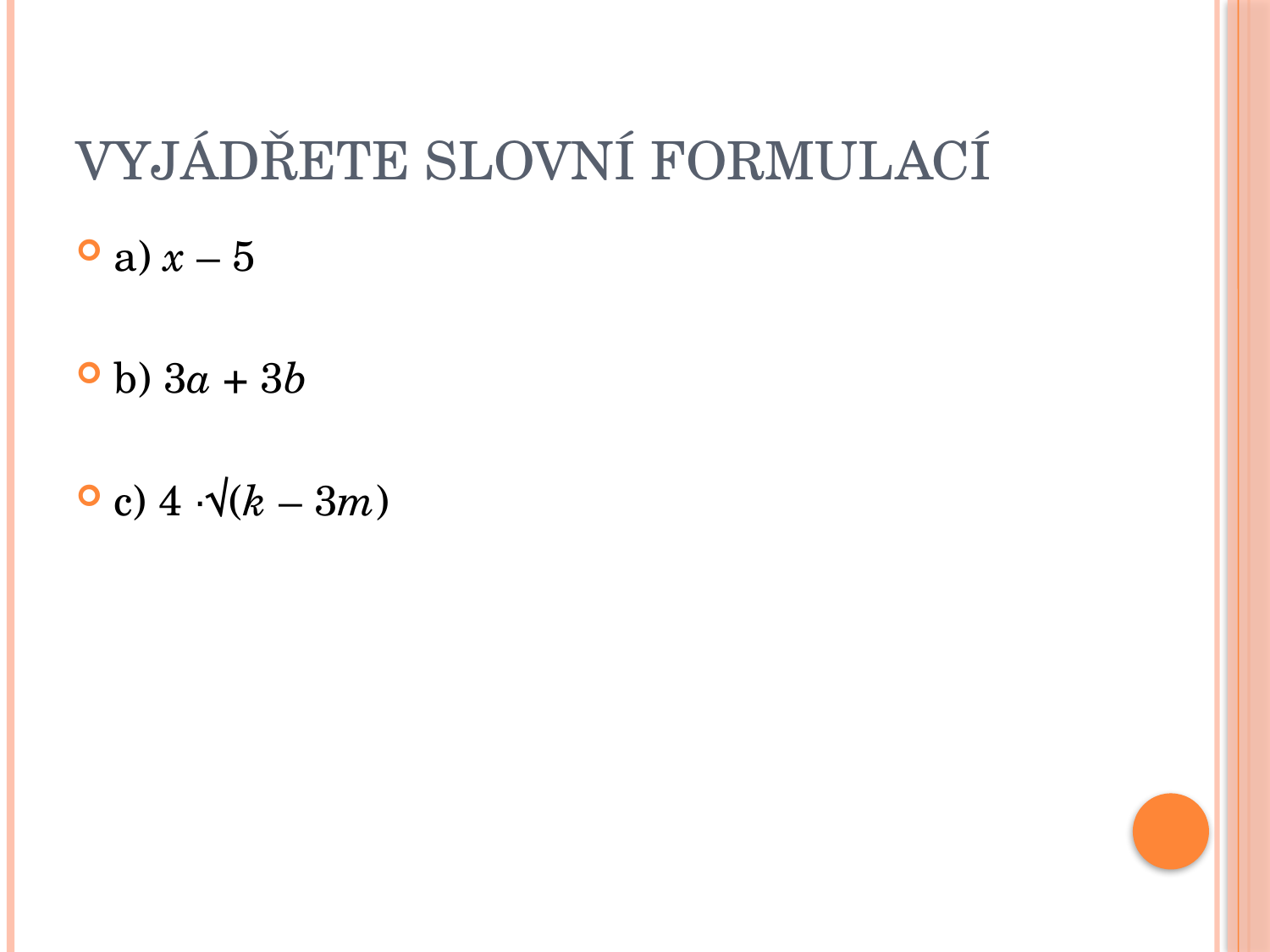

# VYJÁDŘETE SLOVNÍ FORMULACÍ
a) x – 5

b) 3a + 3b

c) 4 ∙√(k – 3m)